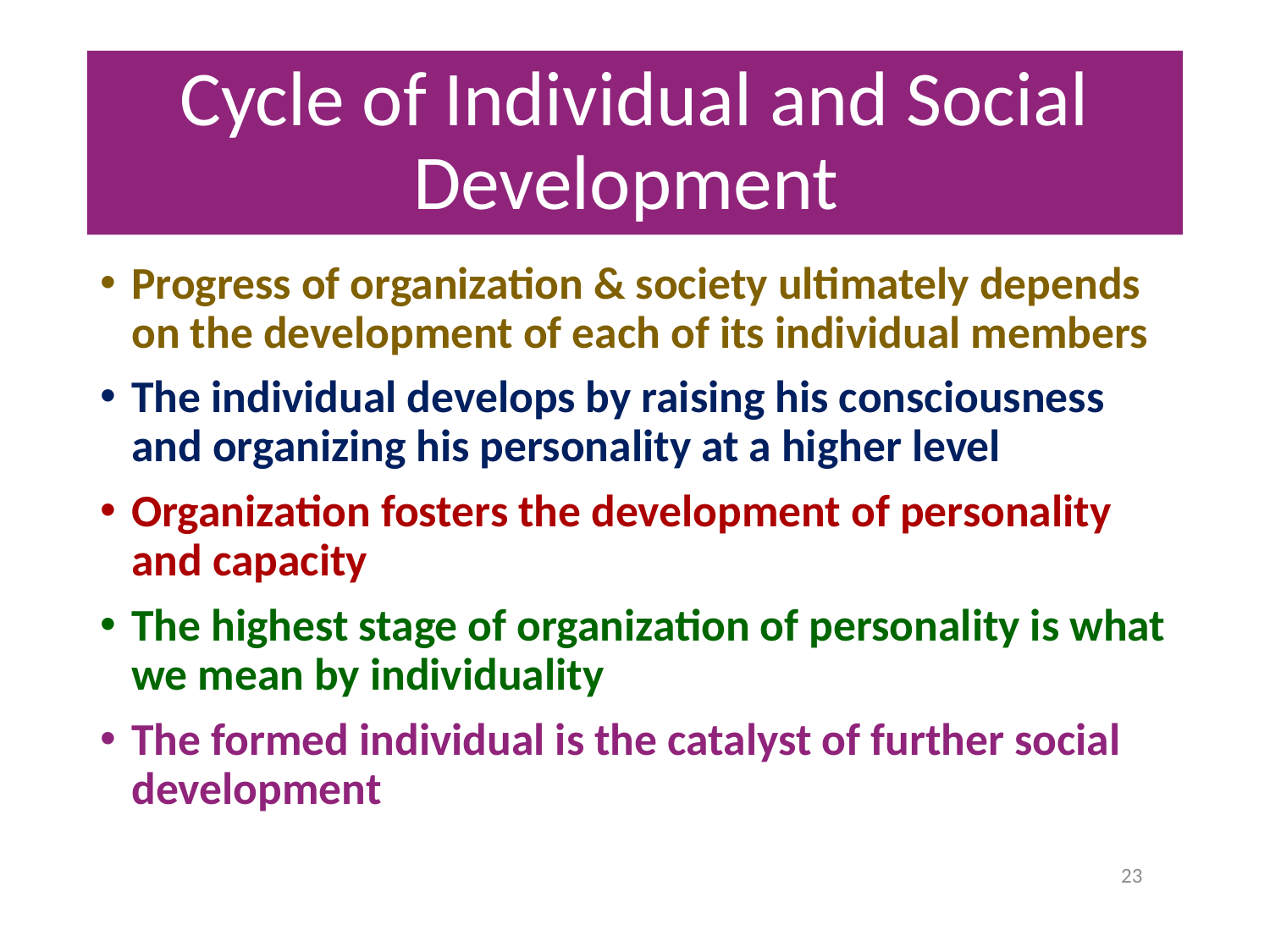

# Cycle of Individual and Social Development
Progress of organization & society ultimately depends on the development of each of its individual members
The individual develops by raising his consciousness and organizing his personality at a higher level
Organization fosters the development of personality and capacity
The highest stage of organization of personality is what we mean by individuality
The formed individual is the catalyst of further social development
23